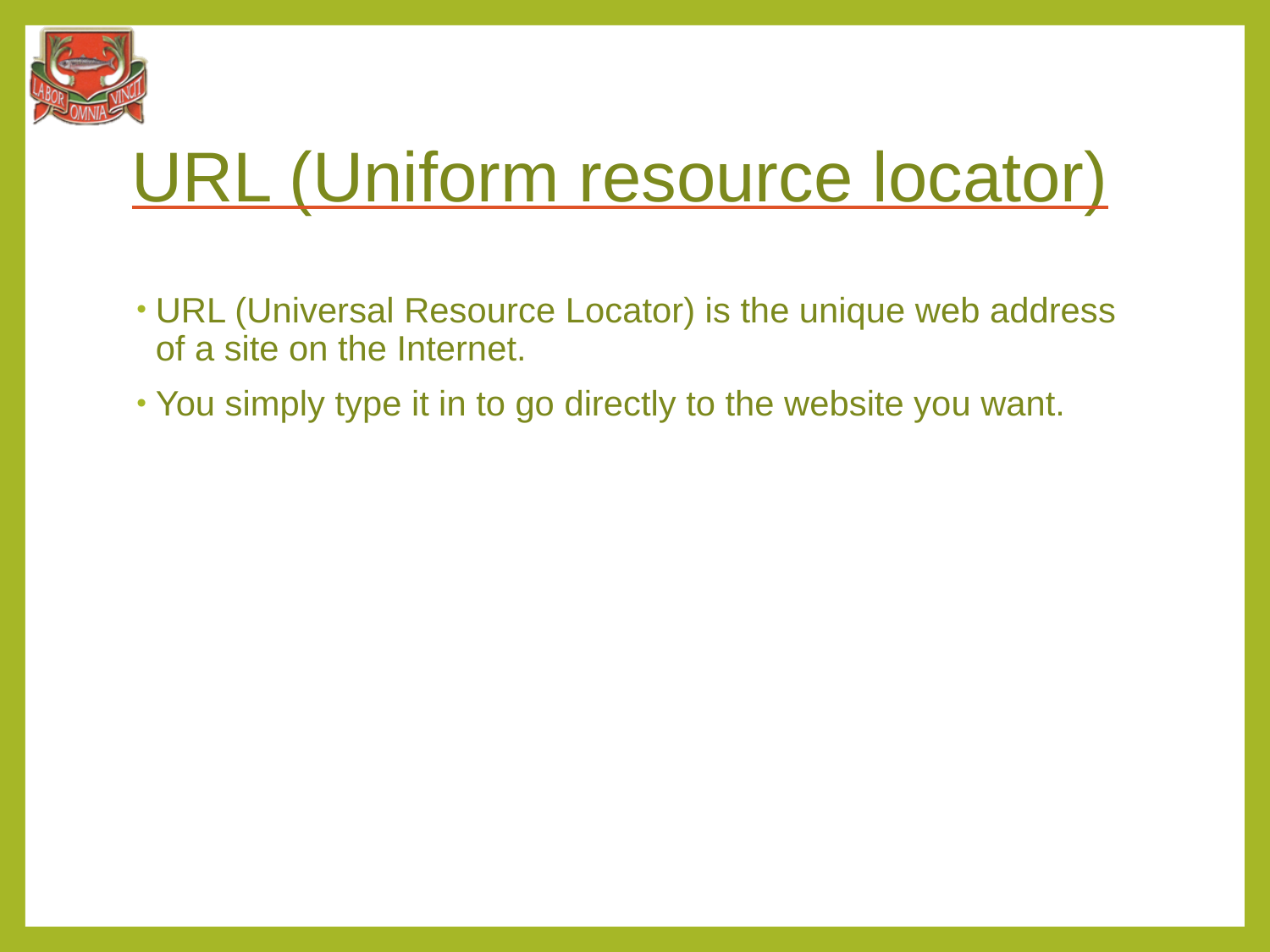

# URL (Uniform resource locator)
URL (Universal Resource Locator) is the unique web address of a site on the Internet.
You simply type it in to go directly to the website you want.